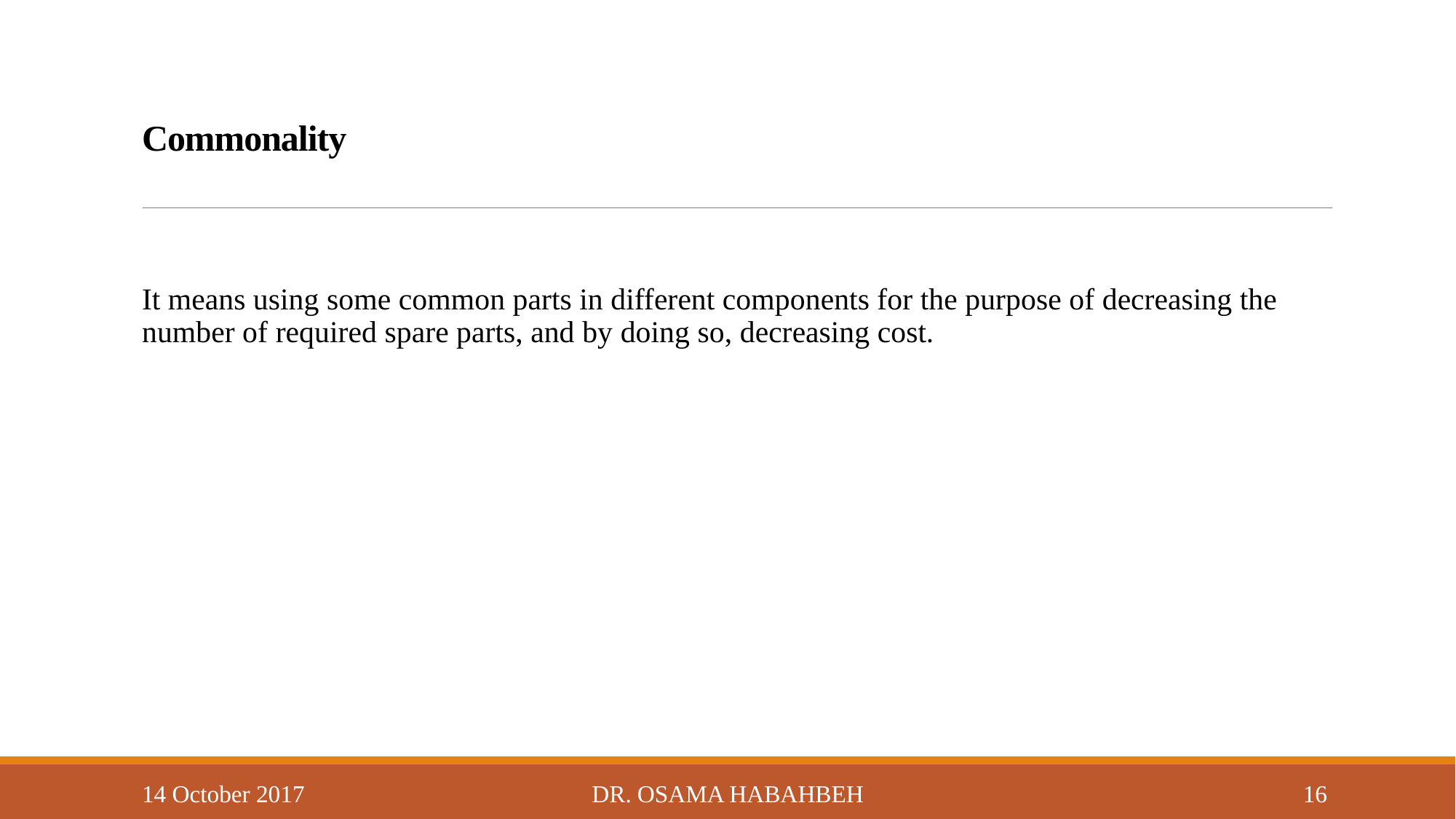

# Commonality

It means using some common parts in different components for the purpose of decreasing the number of required spare parts, and by doing so, decreasing cost.

14 October 2017
Dr. Osama Habahbeh
16